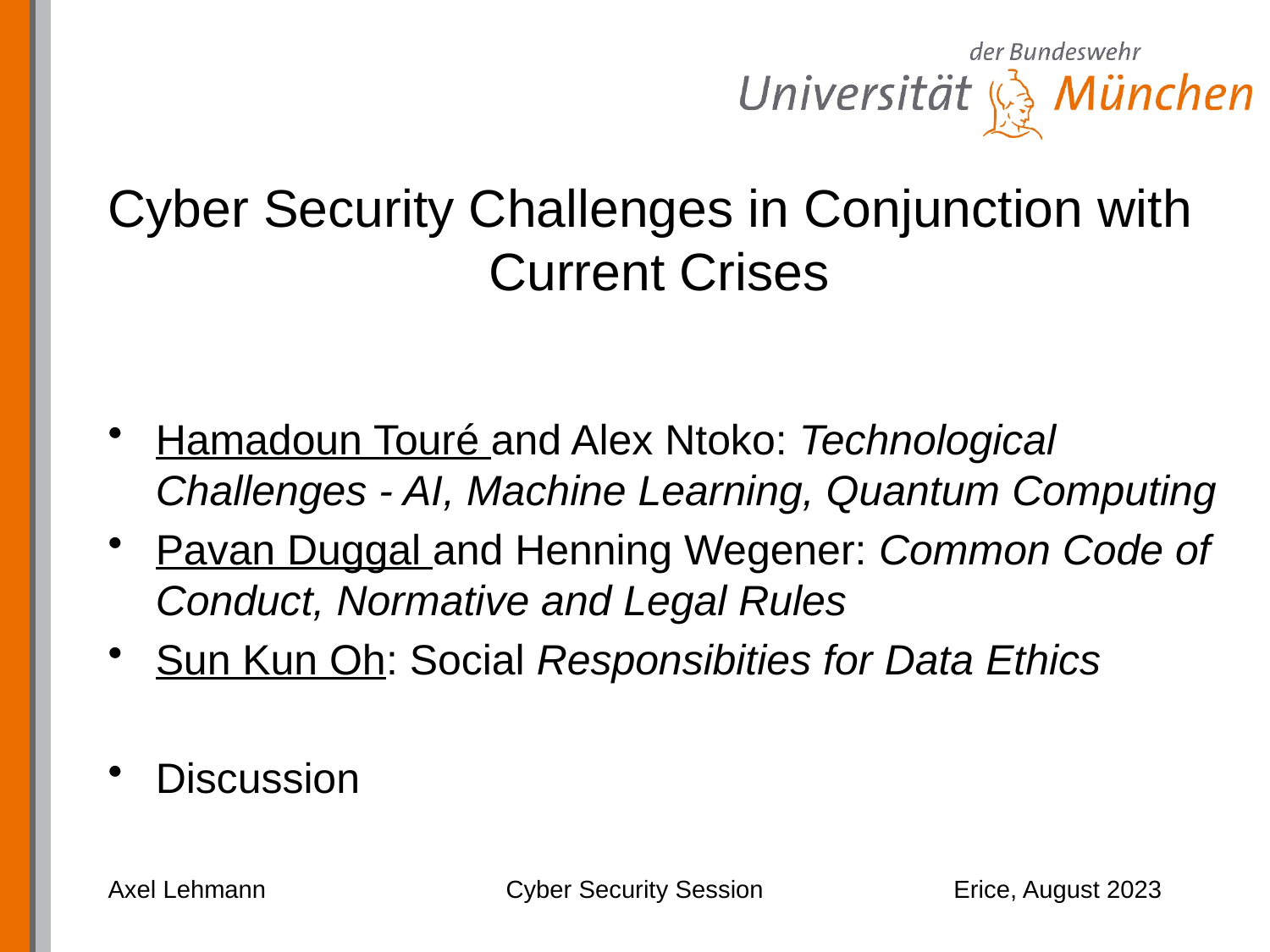

# Cyber Security Challenges in Conjunction with 			Current Crises
Hamadoun Touré and Alex Ntoko: Technological Challenges - AI, Machine Learning, Quantum Computing
Pavan Duggal and Henning Wegener: Common Code of Conduct, Normative and Legal Rules
Sun Kun Oh: Social Responsibities for Data Ethics

Discussion

Axel Lehmann
Cyber Security Session
Erice, August 2023